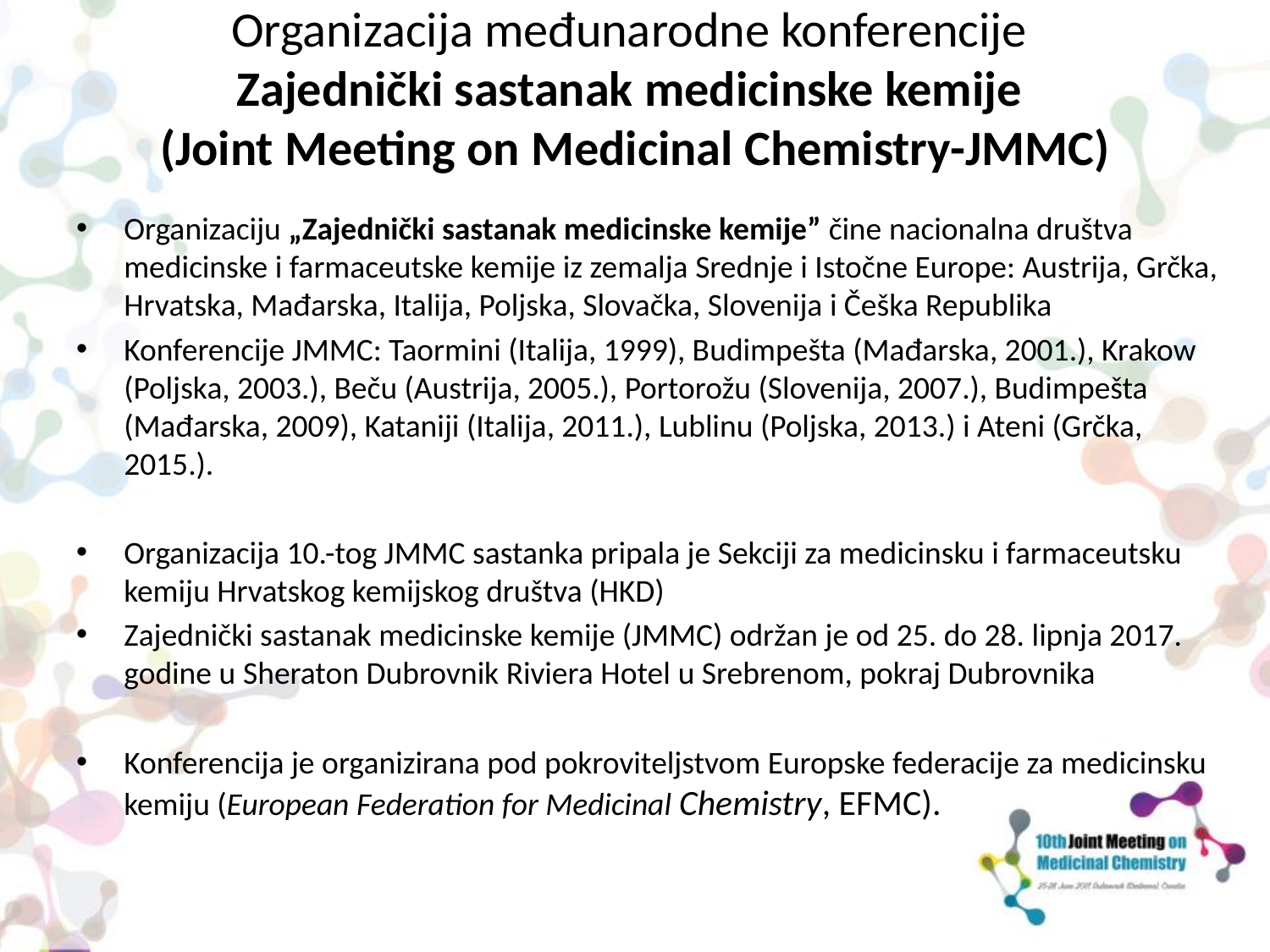

# Organizacija međunarodne konferencije Zajednički sastanak medicinske kemije (Joint Meeting on Medicinal Chemistry-JMMC)
Organizaciju „Zajednički sastanak medicinske kemije” čine nacionalna društva medicinske i farmaceutske kemije iz zemalja Srednje i Istočne Europe: Austrija, Grčka, Hrvatska, Mađarska, Italija, Poljska, Slovačka, Slovenija i Češka Republika
Konferencije JMMC: Taormini (Italija, 1999), Budimpešta (Mađarska, 2001.), Krakow (Poljska, 2003.), Beču (Austrija, 2005.), Portorožu (Slovenija, 2007.), Budimpešta (Mađarska, 2009), Kataniji (Italija, 2011.), Lublinu (Poljska, 2013.) i Ateni (Grčka, 2015.).

Organizacija 10.-tog JMMC sastanka pripala je Sekciji za medicinsku i farmaceutsku kemiju Hrvatskog kemijskog društva (HKD)
Zajednički sastanak medicinske kemije (JMMC) održan je od 25. do 28. lipnja 2017. godine u Sheraton Dubrovnik Riviera Hotel u Srebrenom, pokraj Dubrovnika

Konferencija je organizirana pod pokroviteljstvom Europske federacije za medicinsku kemiju (European Federation for Medicinal Chemistry, EFMC).